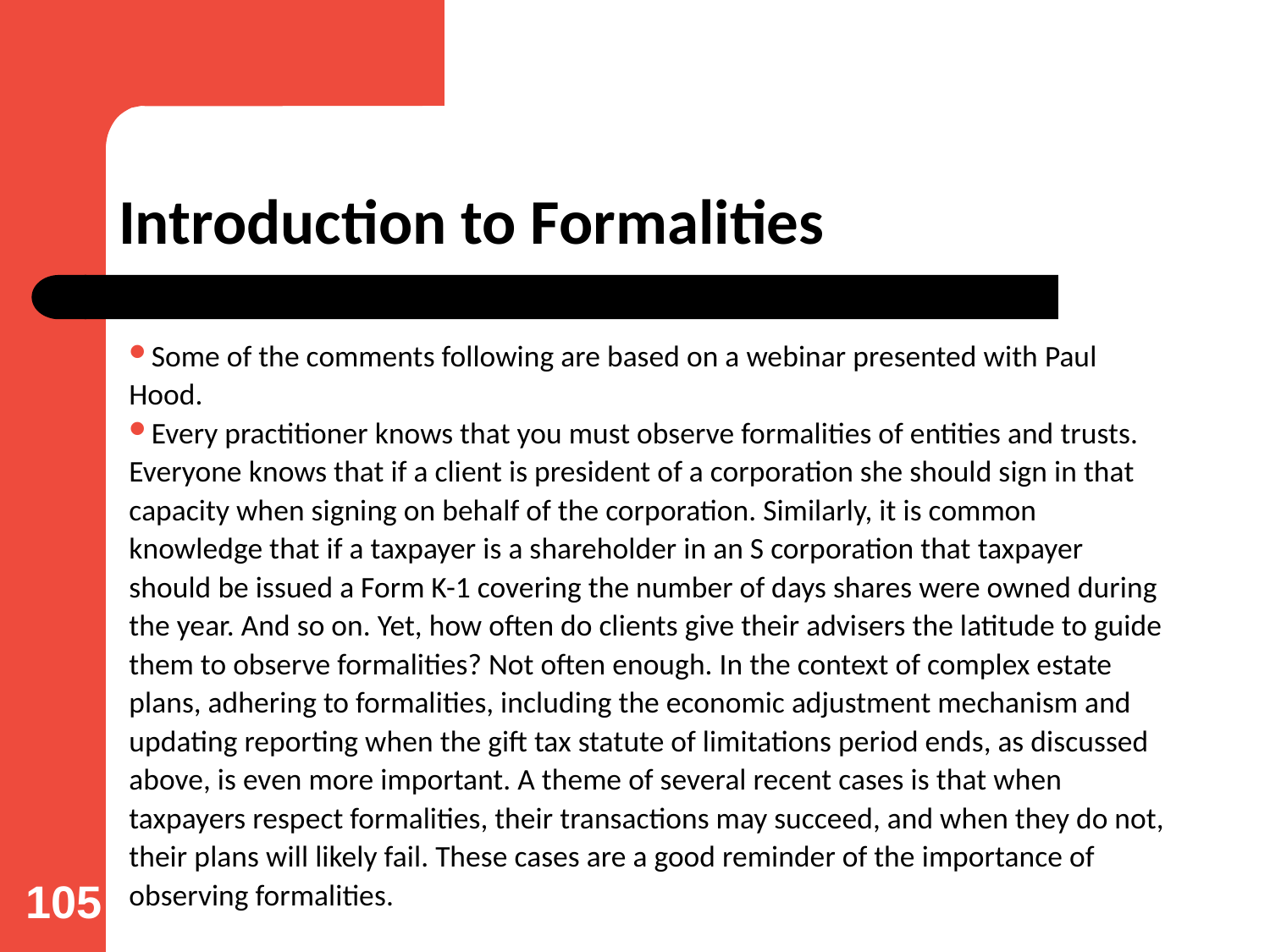

# Introduction to Formalities
Some of the comments following are based on a webinar presented with Paul Hood.
Every practitioner knows that you must observe formalities of entities and trusts. Everyone knows that if a client is president of a corporation she should sign in that capacity when signing on behalf of the corporation. Similarly, it is common knowledge that if a taxpayer is a shareholder in an S corporation that taxpayer should be issued a Form K-1 covering the number of days shares were owned during the year. And so on. Yet, how often do clients give their advisers the latitude to guide them to observe formalities? Not often enough. In the context of complex estate plans, adhering to formalities, including the economic adjustment mechanism and updating reporting when the gift tax statute of limitations period ends, as discussed above, is even more important. A theme of several recent cases is that when taxpayers respect formalities, their transactions may succeed, and when they do not, their plans will likely fail. These cases are a good reminder of the importance of observing formalities.
105